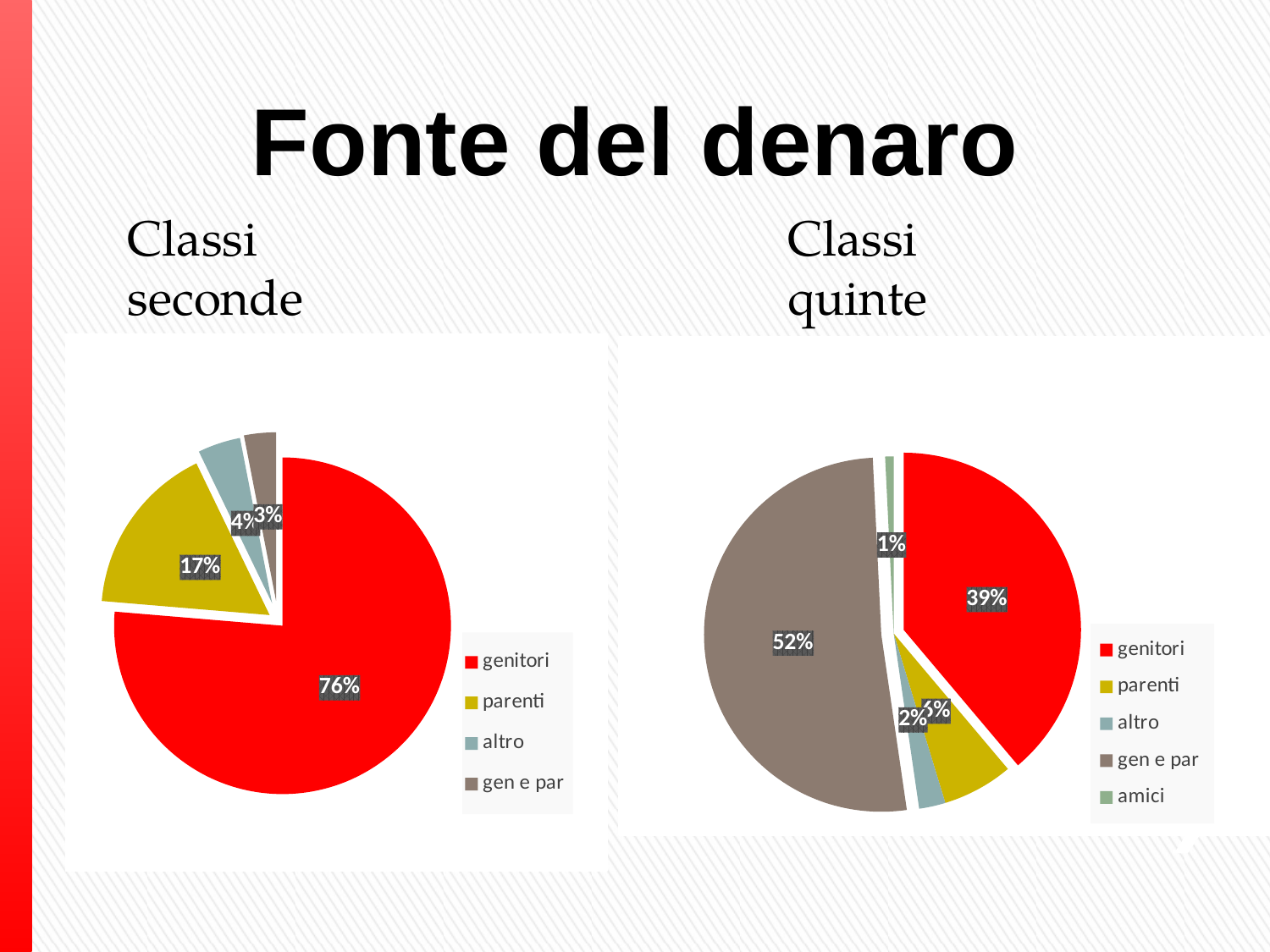

Fonte del denaro
Classi seconde
Classi quinte

### Chart

| Category | Vendite |
|---|---|
| genitori | 0.8 |
| parenti | 0.173 |
| altro | 0.043 |
| gen e par  | 0.032 |

### Chart

| Category | Vendite |
|---|---|
| genitori | 0.905 |
| parenti | 0.15 |
| altro | 0.056 |
| gen e par  | 1.2 |
| amici | 0.018 |